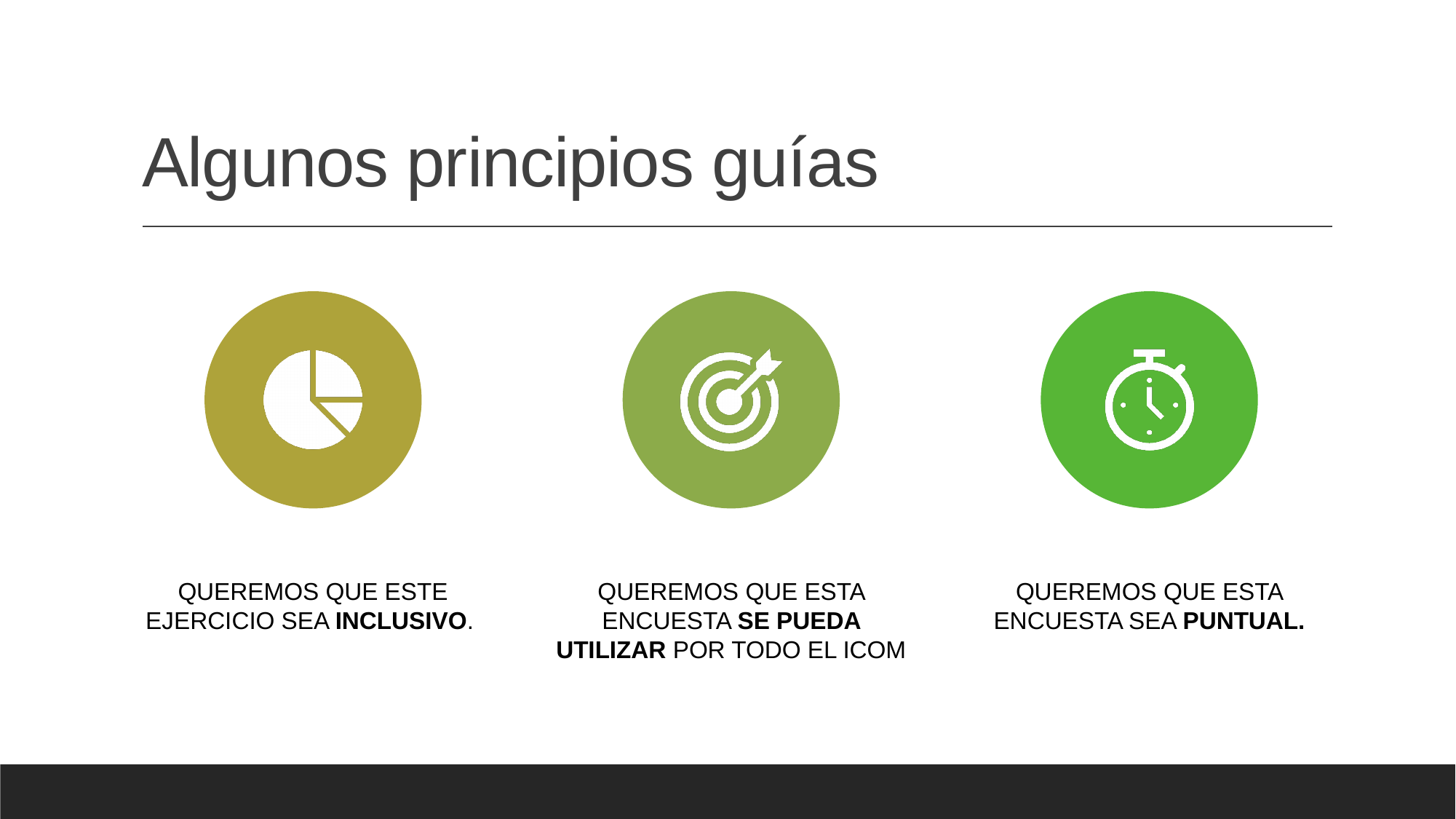

# Algunos principios guías
Queremos que este ejercicio sea inclusivo.
Queremos que esta encuesta se pueda utilizar POR todo el ICOM
Queremos que esta encuesta sea PUnTUAL.